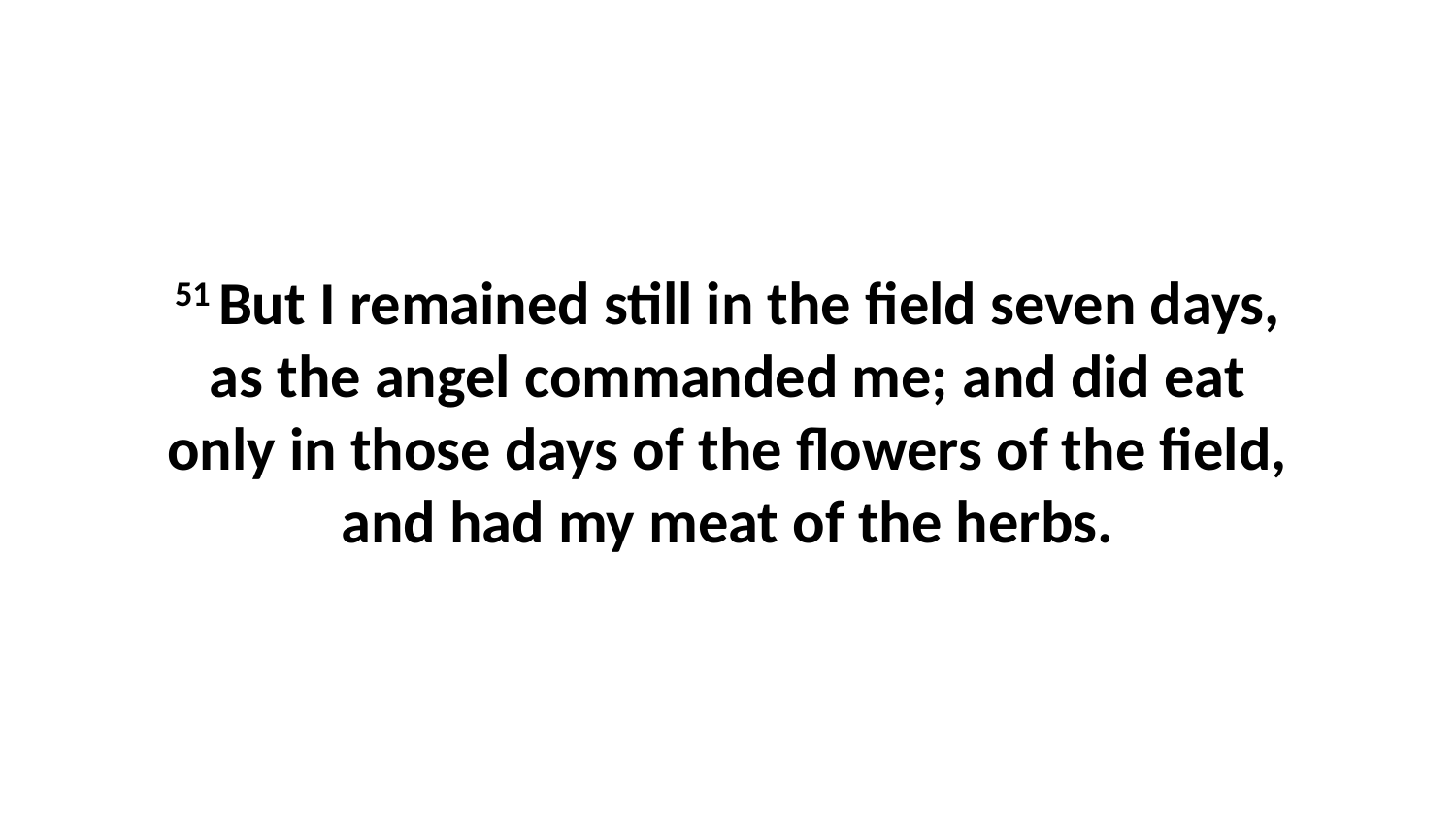

51 But I remained still in the field seven days, as the angel commanded me; and did eat only in those days of the flowers of the field, and had my meat of the herbs.